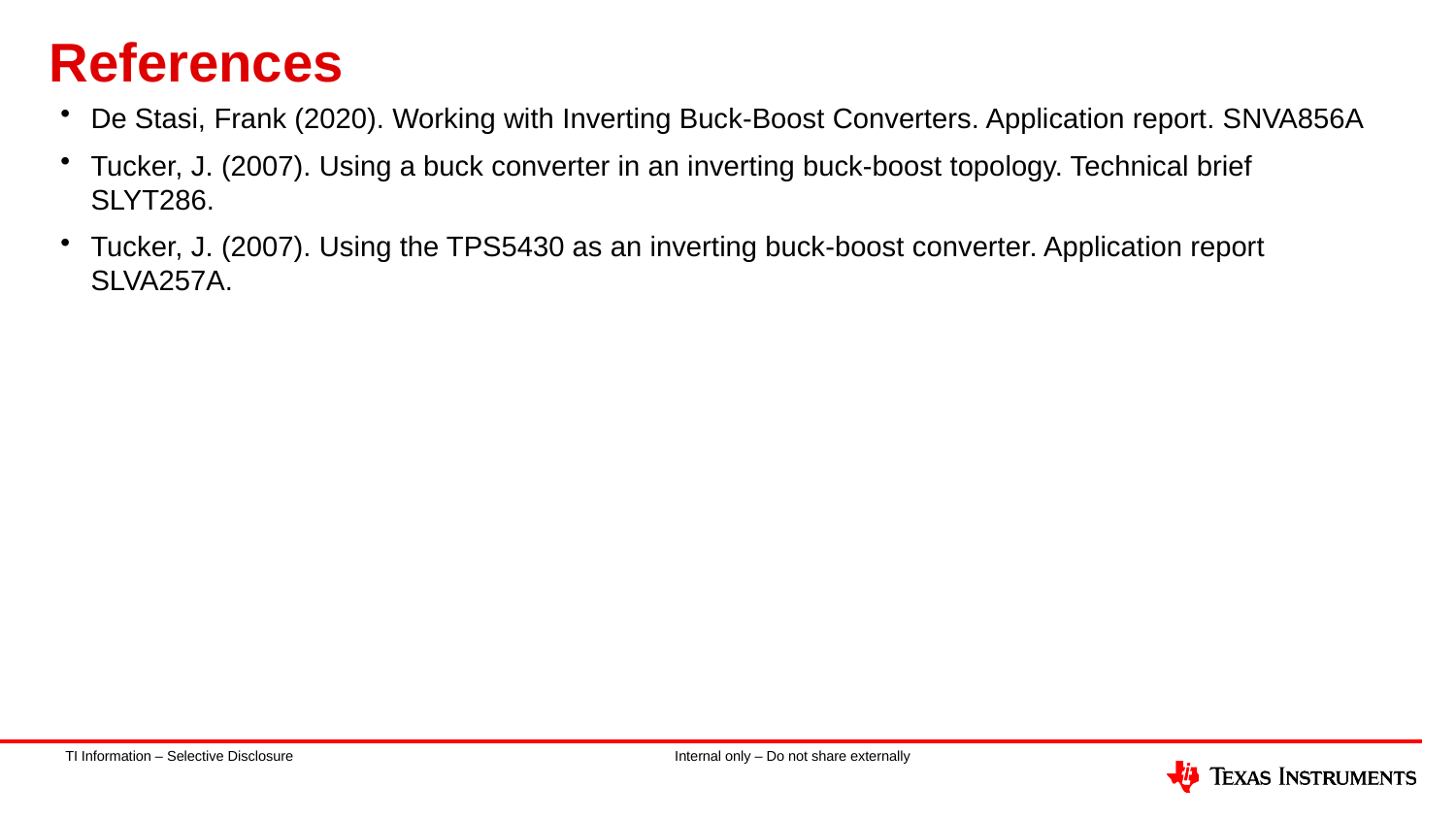

# References
De Stasi, Frank (2020). Working with Inverting Buck-Boost Converters. Application report. SNVA856A
Tucker, J. (2007). Using a buck converter in an inverting buck-boost topology. Technical brief SLYT286.
Tucker, J. (2007). Using the TPS5430 as an inverting buck-boost converter. Application report SLVA257A.